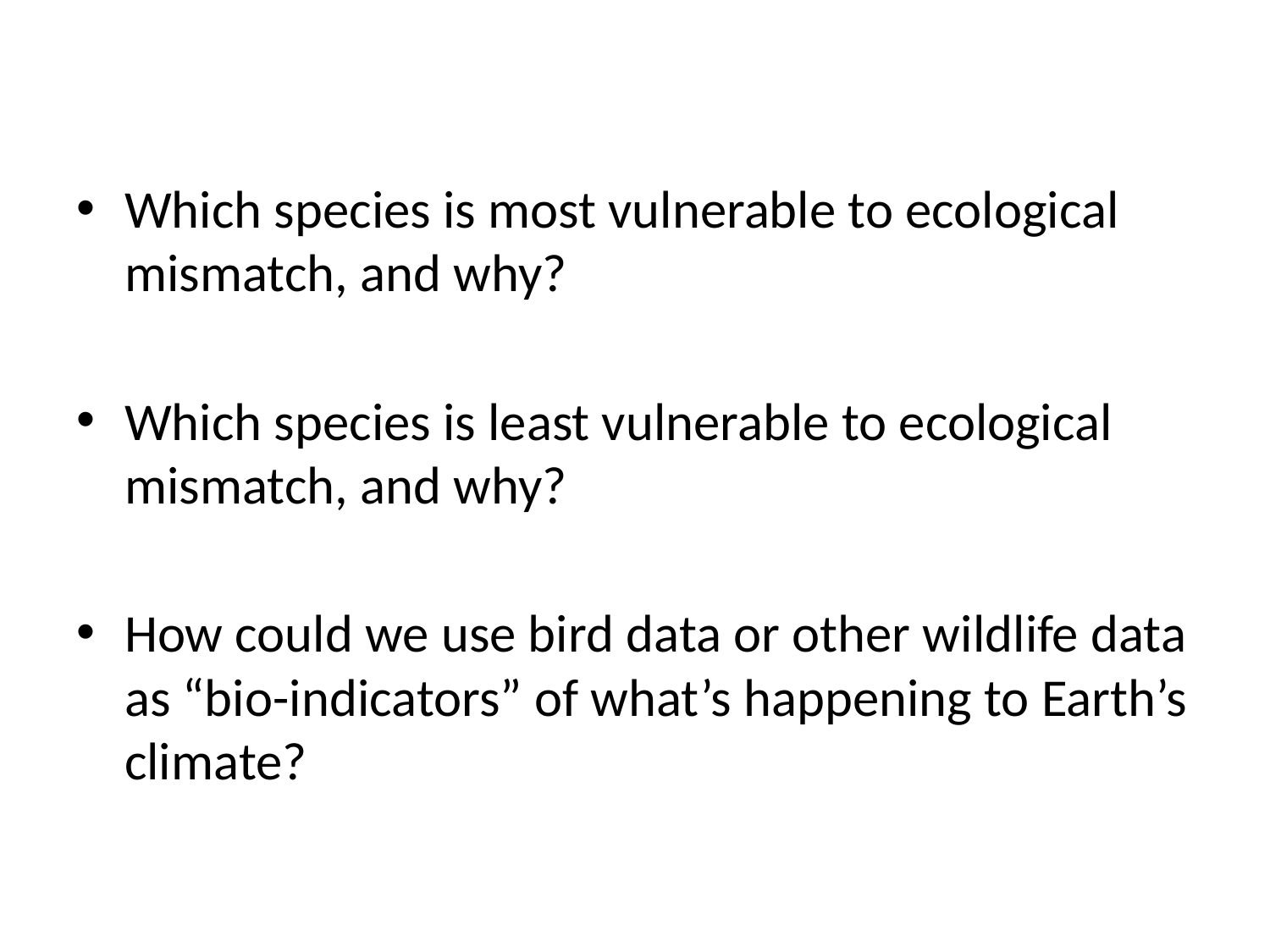

Which species is most vulnerable to ecological mismatch, and why?

Which species is least vulnerable to ecological mismatch, and why?

How could we use bird data or other wildlife data as “bio-indicators” of what’s happening to Earth’s climate?